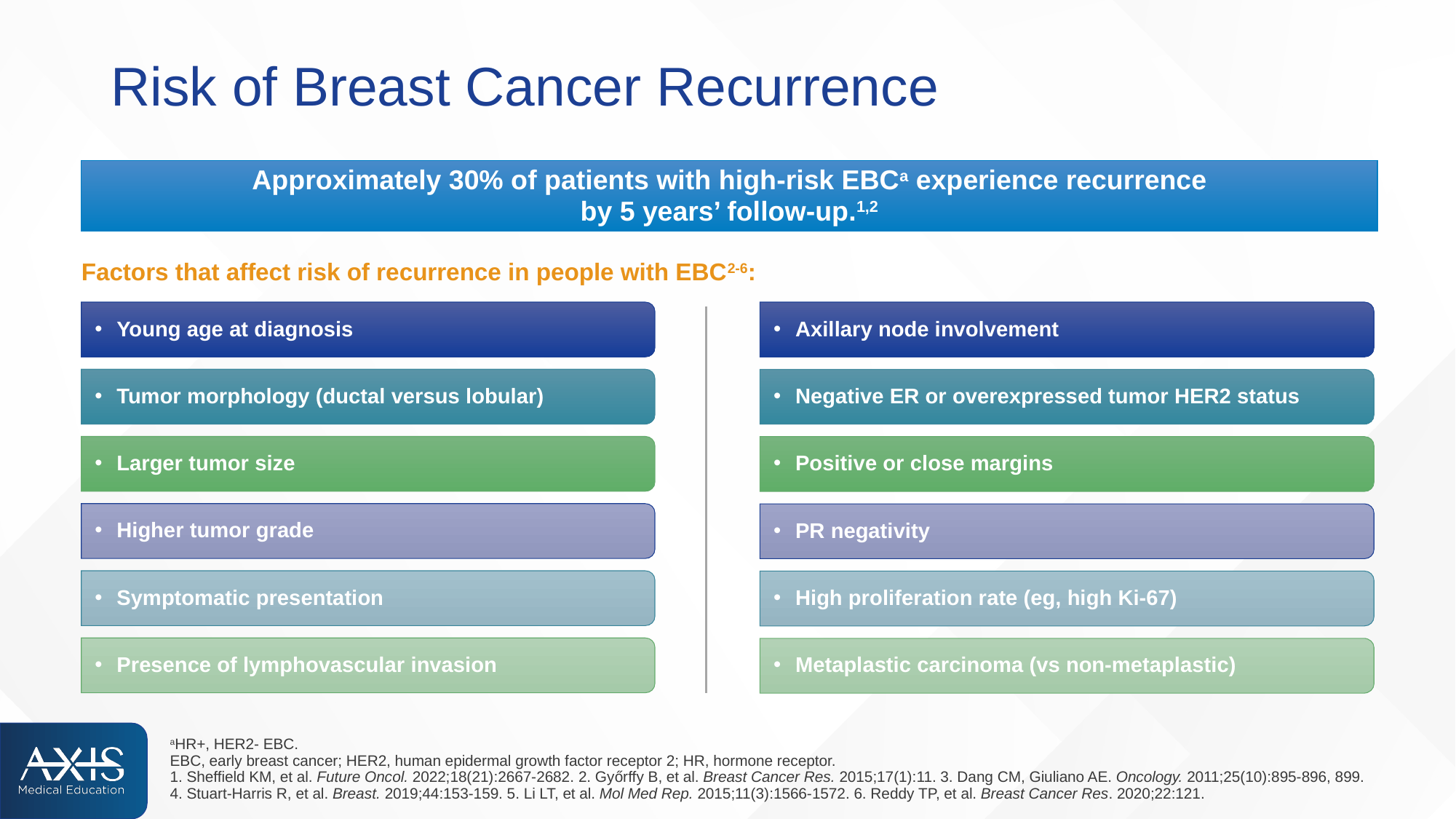

# Risk of Breast Cancer Recurrence
Approximately 30% of patients with high-risk EBCa experience recurrence
by 5 years’ follow-up.1,2
Factors that affect risk of recurrence in people with EBC2-6:
Young age at diagnosis
Axillary node involvement
Tumor morphology (ductal versus lobular)
Negative ER or overexpressed tumor HER2 status
Larger tumor size
Positive or close margins
Higher tumor grade
PR negativity
Symptomatic presentation
High proliferation rate (eg, high Ki-67)
Presence of lymphovascular invasion
Metaplastic carcinoma (vs non-metaplastic)
aHR+, HER2- EBC.
EBC, early breast cancer; HER2, human epidermal growth factor receptor 2; HR, hormone receptor.
1. Sheffield KM, et al. Future Oncol. 2022;18(21):2667-2682. 2. Győrffy B, et al. Breast Cancer Res. 2015;17(1):11. 3. Dang CM, Giuliano AE. Oncology. 2011;25(10):895-896, 899. 4. Stuart-Harris R, et al. Breast. 2019;44:153-159. 5. Li LT, et al. Mol Med Rep. 2015;11(3):1566-1572. 6. Reddy TP, et al. Breast Cancer Res. 2020;22:121.